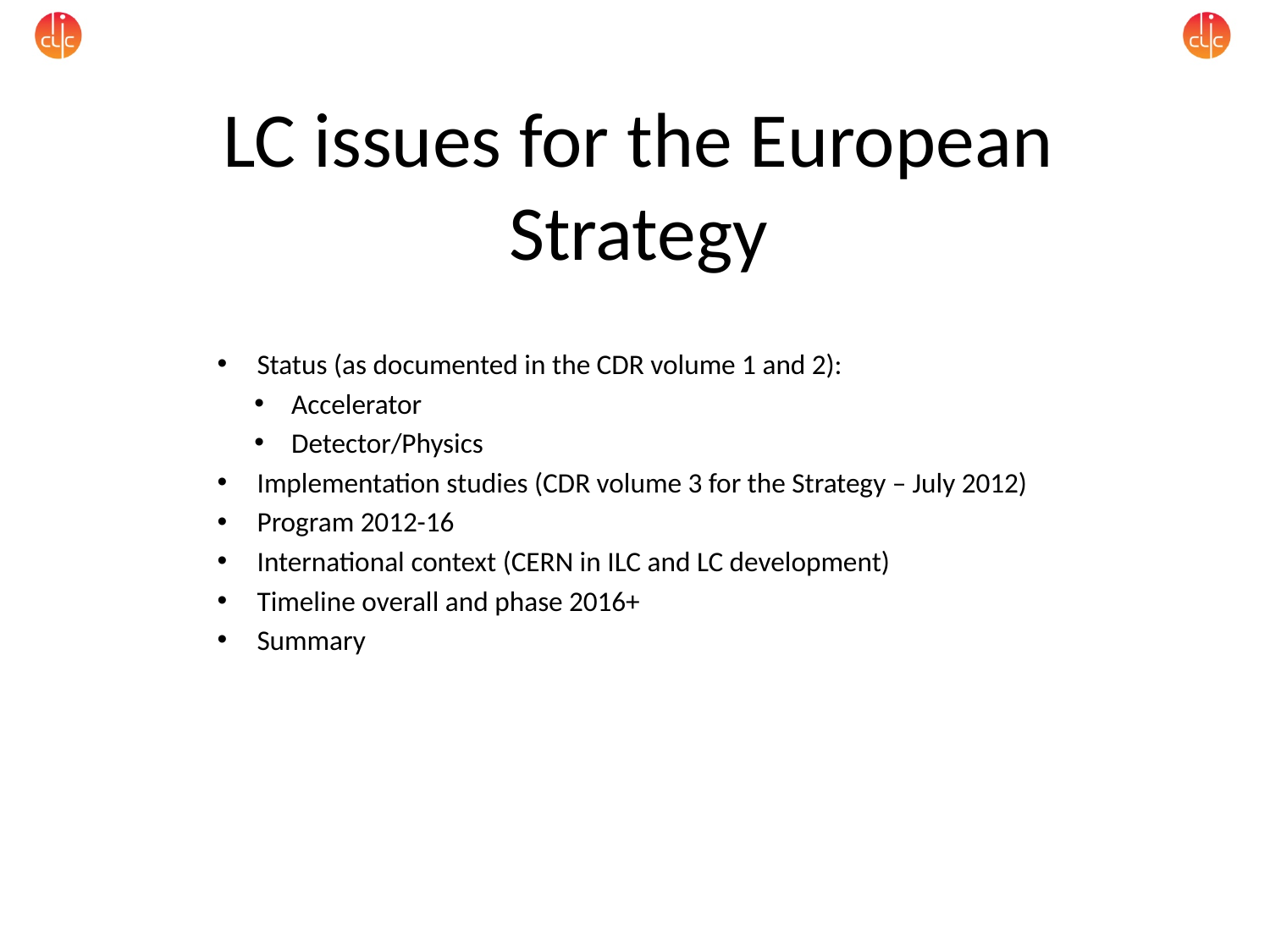

# LC issues for the European Strategy
Status (as documented in the CDR volume 1 and 2):
Accelerator
Detector/Physics
Implementation studies (CDR volume 3 for the Strategy – July 2012)
Program 2012-16
International context (CERN in ILC and LC development)
Timeline overall and phase 2016+
Summary